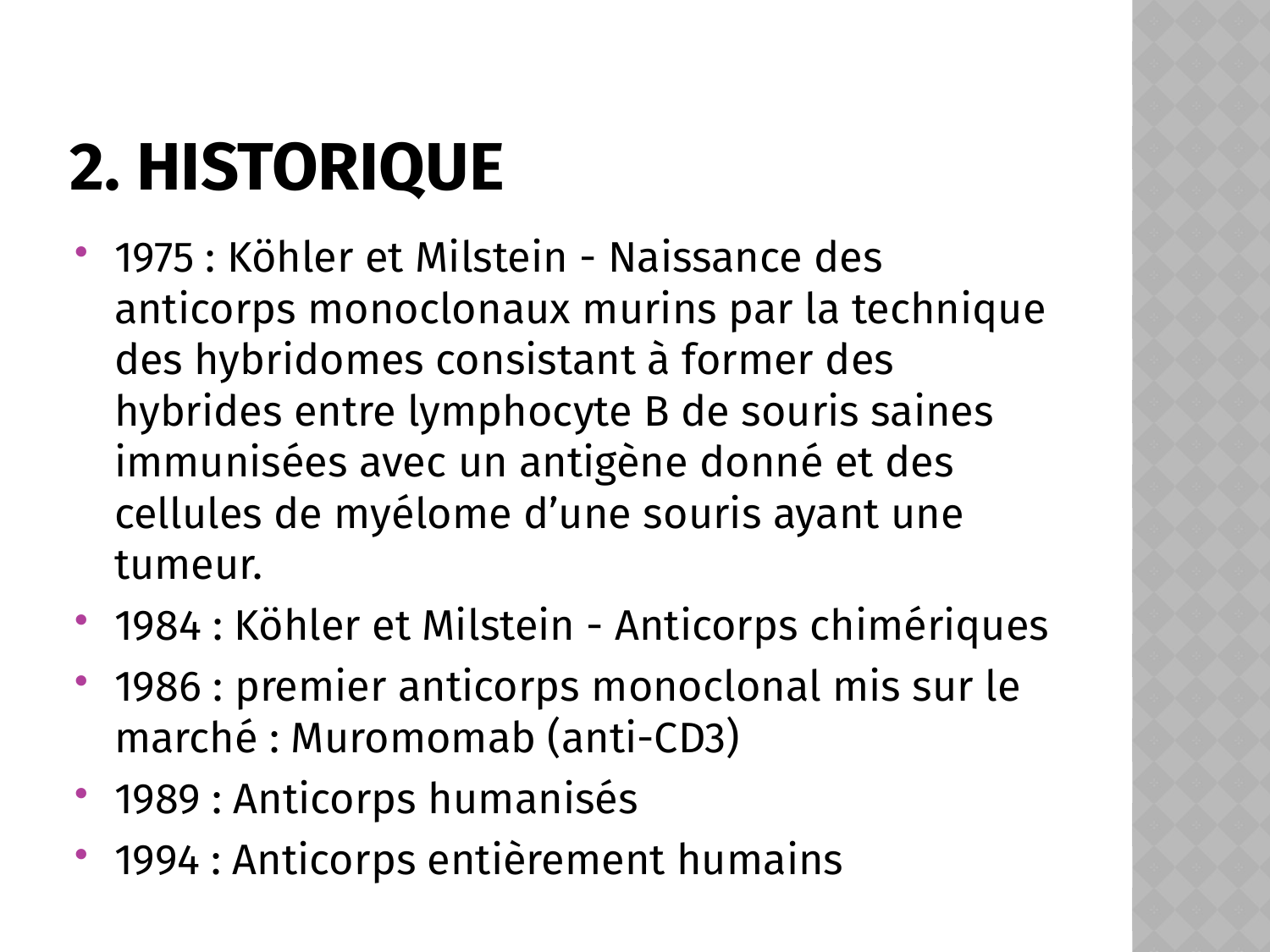

# 2. Historique
1975 : Köhler et Milstein - Naissance des anticorps monoclonaux murins par la technique des hybridomes consistant à former des hybrides entre lymphocyte B de souris saines immunisées avec un antigène donné et des cellules de myélome d’une souris ayant une tumeur.
1984 : Köhler et Milstein - Anticorps chimériques
1986 : premier anticorps monoclonal mis sur le marché : Muromomab (anti-CD3)
1989 : Anticorps humanisés
1994 : Anticorps entièrement humains